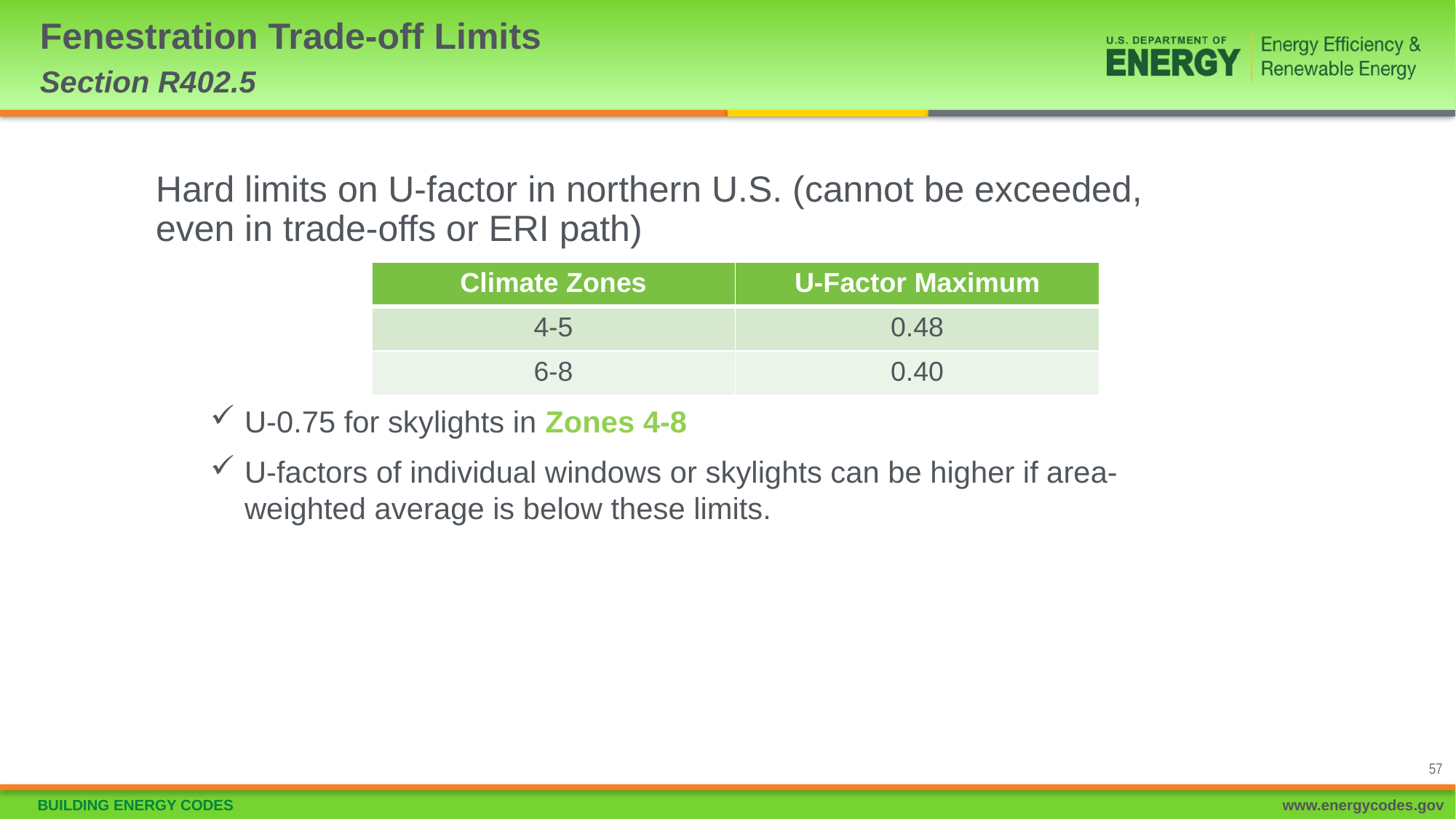

# Fenestration Trade-off Limits Section R402.5
Hard limits on U-factor in northern U.S. (cannot be exceeded, even in trade-offs or ERI path)

U-0.75 for skylights in Zones 4-8
U-factors of individual windows or skylights can be higher if area-weighted average is below these limits.

| Climate Zones | U-Factor Maximum |
| --- | --- |
| 4-5 | 0.48 |
| 6-8 | 0.40 |